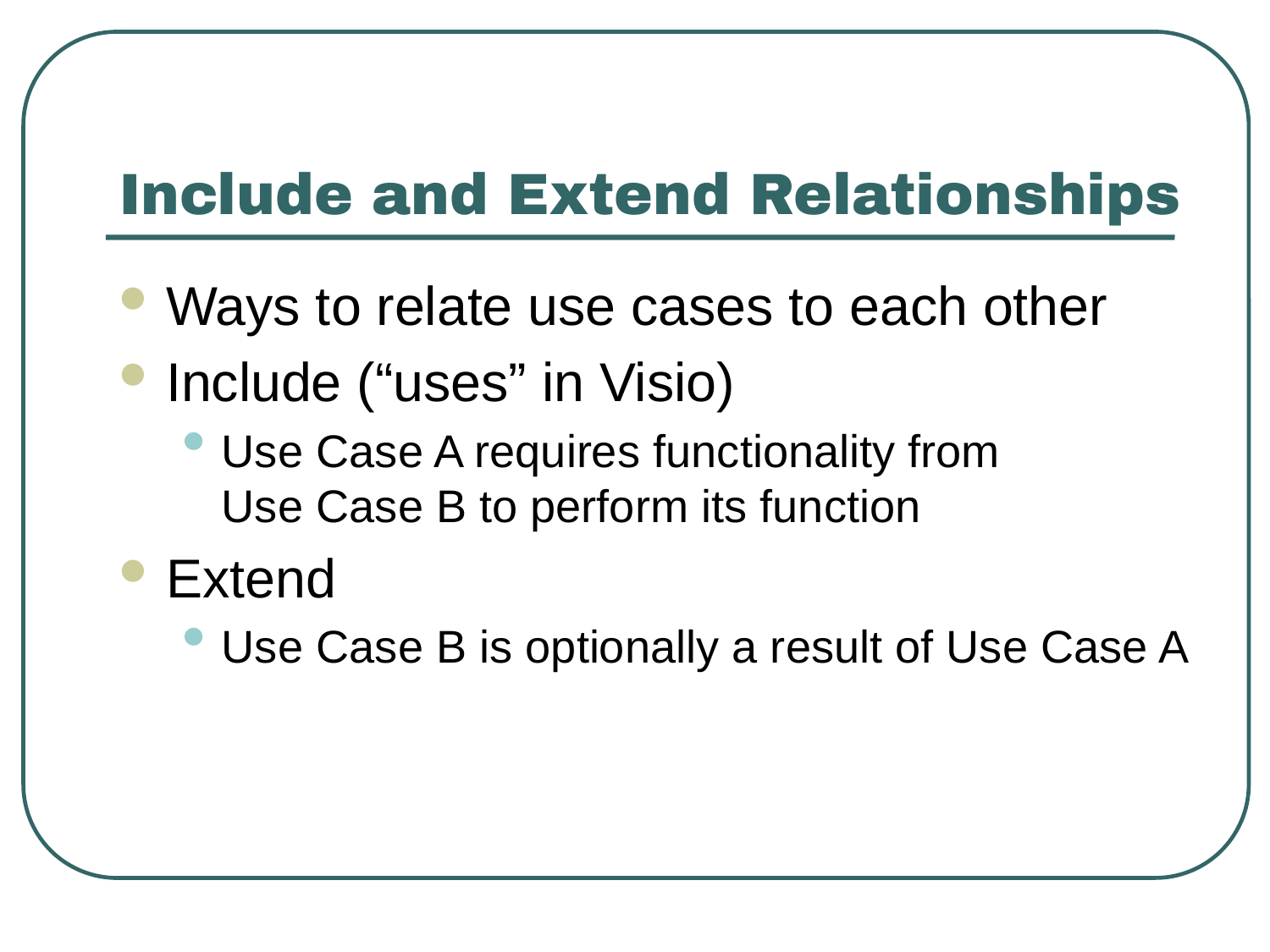

# Include and Extend Relationships
Ways to relate use cases to each other
Include (“uses” in Visio)
Use Case A requires functionality from
Use Case B to perform its function
Extend
Use Case B is optionally a result of Use Case A